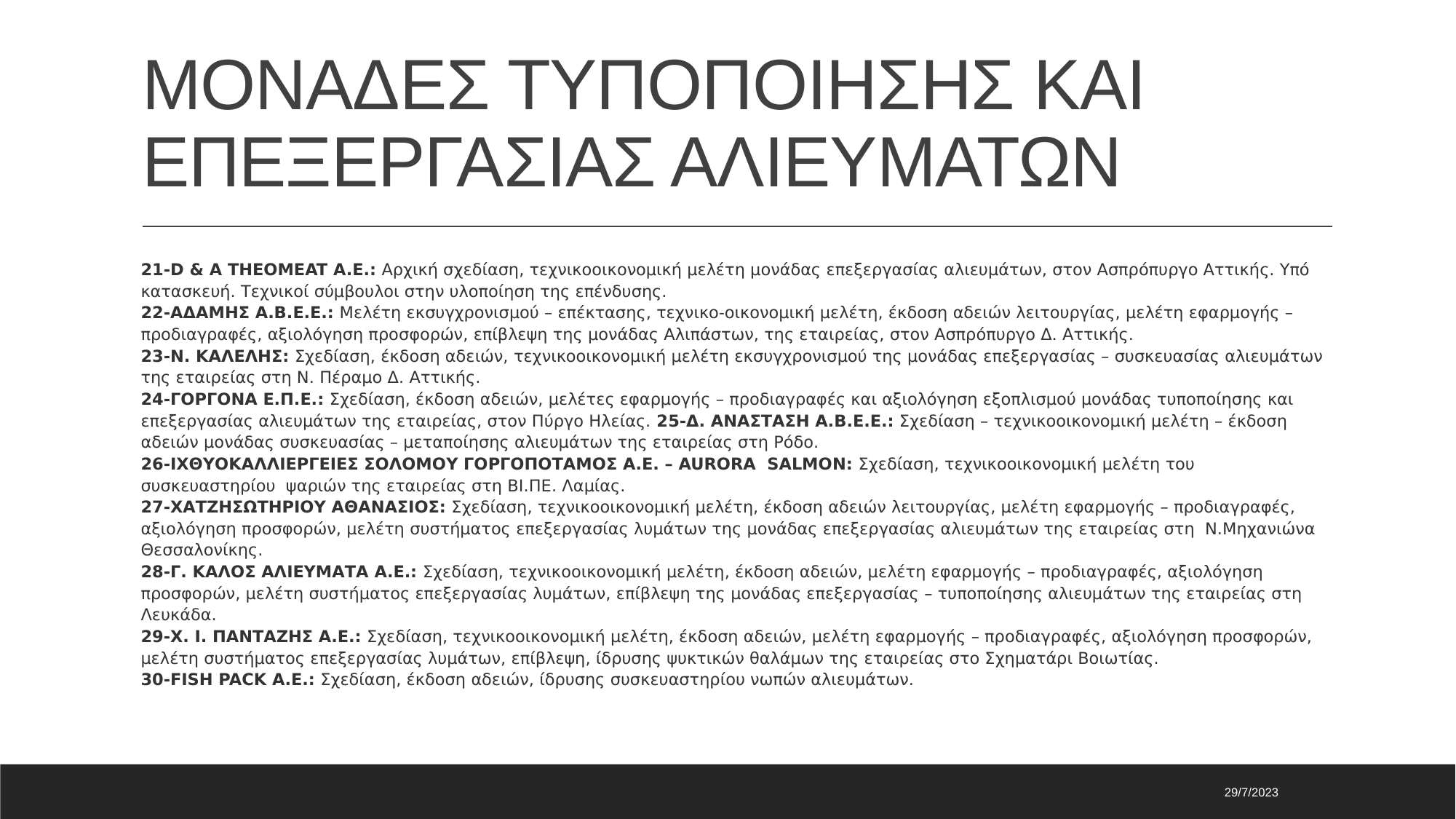

# ΜΟΝΑΔΕΣ ΤΥΠΟΠΟΙΗΣΗΣ ΚΑΙ ΕΠΕΞΕΡΓΑΣΙΑΣ ΑΛΙΕΥΜΑΤΩΝ
21-D & A THEOMEAT A.E.: Αρχική σχεδίαση, τεχνικοοικονομική μελέτη μονάδας επεξεργασίας αλιευμάτων, στον Ασπρόπυργο Αττικής. Υπό κατασκευή. Τεχνικοί σύμβουλοι στην υλοποίηση της επένδυσης.
22-ΑΔΑΜΗΣ Α.Β.Ε.Ε.: Μελέτη εκσυγχρονισμού – επέκτασης, τεχνικο-οικονομική μελέτη, έκδοση αδειών λειτουργίας, μελέτη εφαρμογής – προδιαγραφές, αξιολόγηση προσφορών, επίβλεψη της μονάδας Αλιπάστων, της εταιρείας, στον Ασπρόπυργο Δ. Αττικής.
23-Ν. ΚΑΛΕΛΗΣ: Σχεδίαση, έκδοση αδειών, τεχνικοοικονομική μελέτη εκσυγχρονισμού της μονάδας επεξεργασίας – συσκευασίας αλιευμάτων της εταιρείας στη Ν. Πέραμο Δ. Αττικής.
24-ΓΟΡΓΟΝΑ Ε.Π.Ε.: Σχεδίαση, έκδοση αδειών, μελέτες εφαρμογής – προδιαγραφές και αξιολόγηση εξοπλισμού μονάδας τυποποίησης και επεξεργασίας αλιευμάτων της εταιρείας, στον Πύργο Ηλείας. 25-Δ. ΑΝΑΣΤΑΣΗ Α.Β.Ε.Ε.: Σχεδίαση – τεχνικοοικονομική μελέτη – έκδοση αδειών μονάδας συσκευασίας – μεταποίησης αλιευμάτων της εταιρείας στη Ρόδο.
26-ΙΧΘΥΟΚΑΛΛΙΕΡΓΕΙΕΣ ΣΟΛΟΜΟΥ ΓΟΡΓΟΠΟΤΑΜΟΣ Α.Ε. – AURORA  SALMON: Σχεδίαση, τεχνικοοικονομική μελέτη του συσκευαστηρίου  ψαριών της εταιρείας στη ΒΙ.ΠΕ. Λαμίας.
27-ΧΑΤΖΗΣΩΤΗΡΙΟΥ ΑΘΑΝΑΣΙΟΣ: Σχεδίαση, τεχνικοοικονομική μελέτη, έκδοση αδειών λειτουργίας, μελέτη εφαρμογής – προδιαγραφές, αξιολόγηση προσφορών, μελέτη συστήματος επεξεργασίας λυμάτων της μονάδας επεξεργασίας αλιευμάτων της εταιρείας στη  Ν.Μηχανιώνα  Θεσσαλονίκης.
28-Γ. ΚΑΛΟΣ ΑΛΙΕΥΜΑΤΑ Α.Ε.: Σχεδίαση, τεχνικοοικονομική μελέτη, έκδοση αδειών, μελέτη εφαρμογής – προδιαγραφές, αξιολόγηση  προσφορών, μελέτη συστήματος επεξεργασίας λυμάτων, επίβλεψη της μονάδας επεξεργασίας – τυποποίησης αλιευμάτων της εταιρείας στη Λευκάδα.
29-Χ. Ι. ΠΑΝΤΑΖΗΣ Α.Ε.: Σχεδίαση, τεχνικοοικονομική μελέτη, έκδοση αδειών, μελέτη εφαρμογής – προδιαγραφές, αξιολόγηση προσφορών, μελέτη συστήματος επεξεργασίας λυμάτων, επίβλεψη, ίδρυσης ψυκτικών θαλάμων της εταιρείας στο Σχηματάρι Βοιωτίας.
30-FISH PACK Α.Ε.: Σχεδίαση, έκδοση αδειών, ίδρυσης συσκευαστηρίου νωπών αλιευμάτων.
29/7/2023